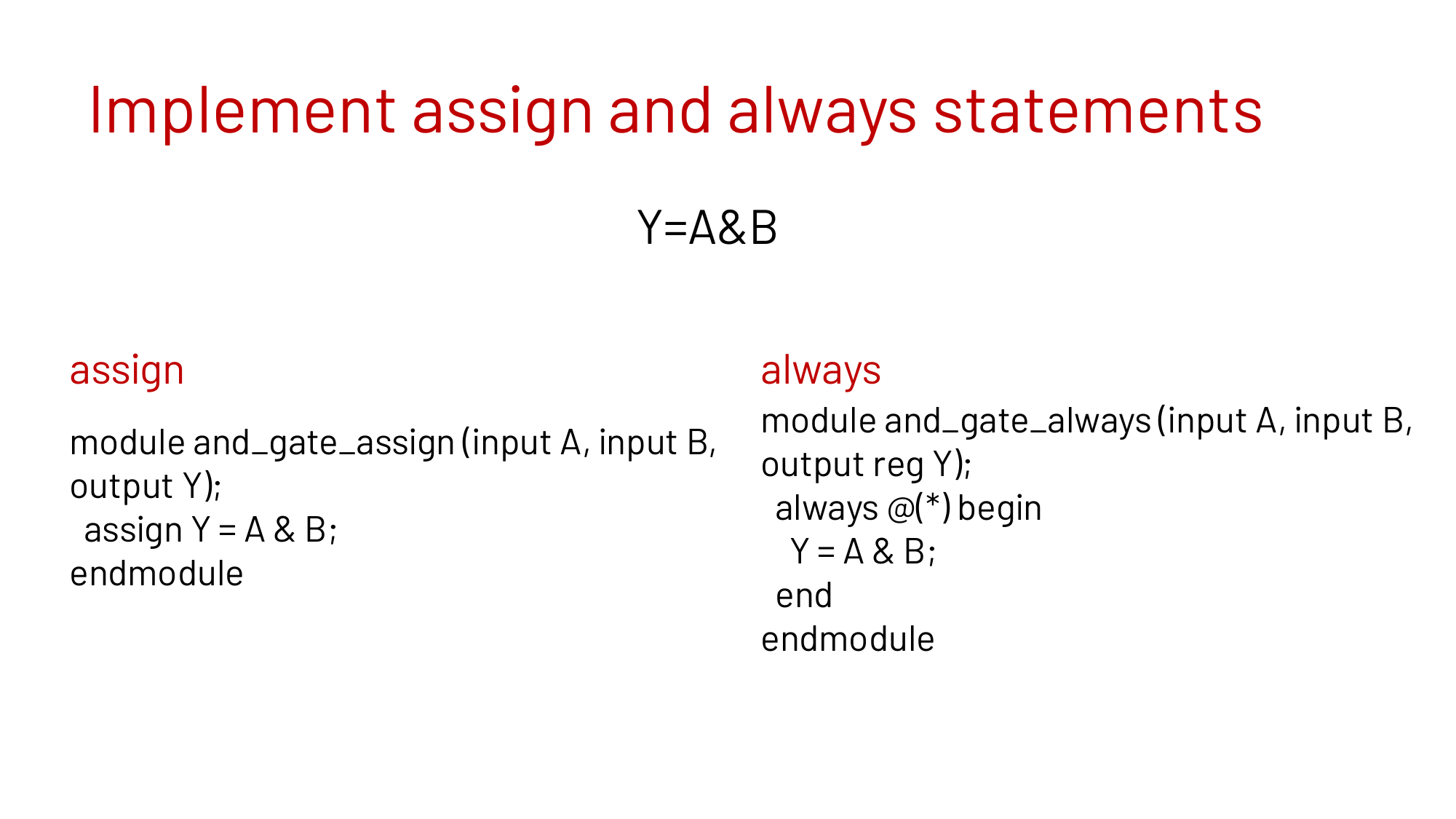

# Implement assign and always statements
Y=A&B
assign
always
module and_gate_always (input A, input B, output reg Y);
  always @(*) begin
    Y = A & B;
  end
endmodule
module and_gate_assign (input A, input B, output Y);
  assign Y = A & B;
endmodule